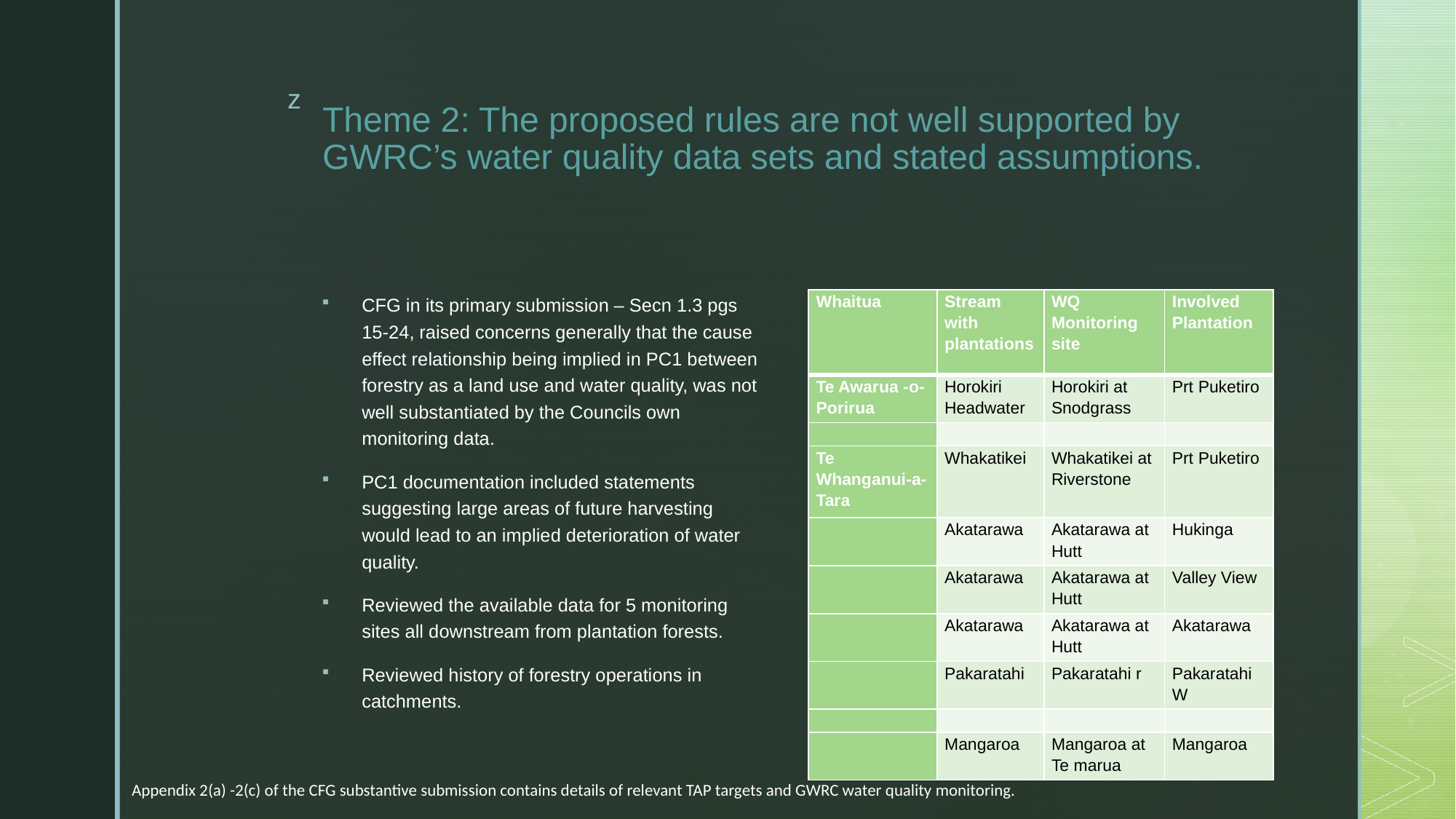

# Theme 2: The proposed rules are not well supported by GWRC’s water quality data sets and stated assumptions.

CFG in its primary submission – Secn 1.3 pgs 15-24, raised concerns generally that the cause effect relationship being implied in PC1 between forestry as a land use and water quality, was not well substantiated by the Councils own monitoring data.
PC1 documentation included statements suggesting large areas of future harvesting would lead to an implied deterioration of water quality.
Reviewed the available data for 5 monitoring sites all downstream from plantation forests.
Reviewed history of forestry operations in catchments.
| Whaitua | Stream with plantations | WQ Monitoring site | Involved Plantation |
| --- | --- | --- | --- |
| Te Awarua -o-Porirua | Horokiri Headwater | Horokiri at Snodgrass | Prt Puketiro |
|  |  |  |  |
| Te Whanganui-a-Tara | Whakatikei | Whakatikei at Riverstone | Prt Puketiro |
|  | Akatarawa | Akatarawa at Hutt | Hukinga |
|  | Akatarawa | Akatarawa at Hutt | Valley View |
|  | Akatarawa | Akatarawa at Hutt | Akatarawa |
|  | Pakaratahi | Pakaratahi r | Pakaratahi W |
|  |  |  |  |
|  | Mangaroa | Mangaroa at Te marua | Mangaroa |
Appendix 2(a) -2(c) of the CFG substantive submission contains details of relevant TAP targets and GWRC water quality monitoring.